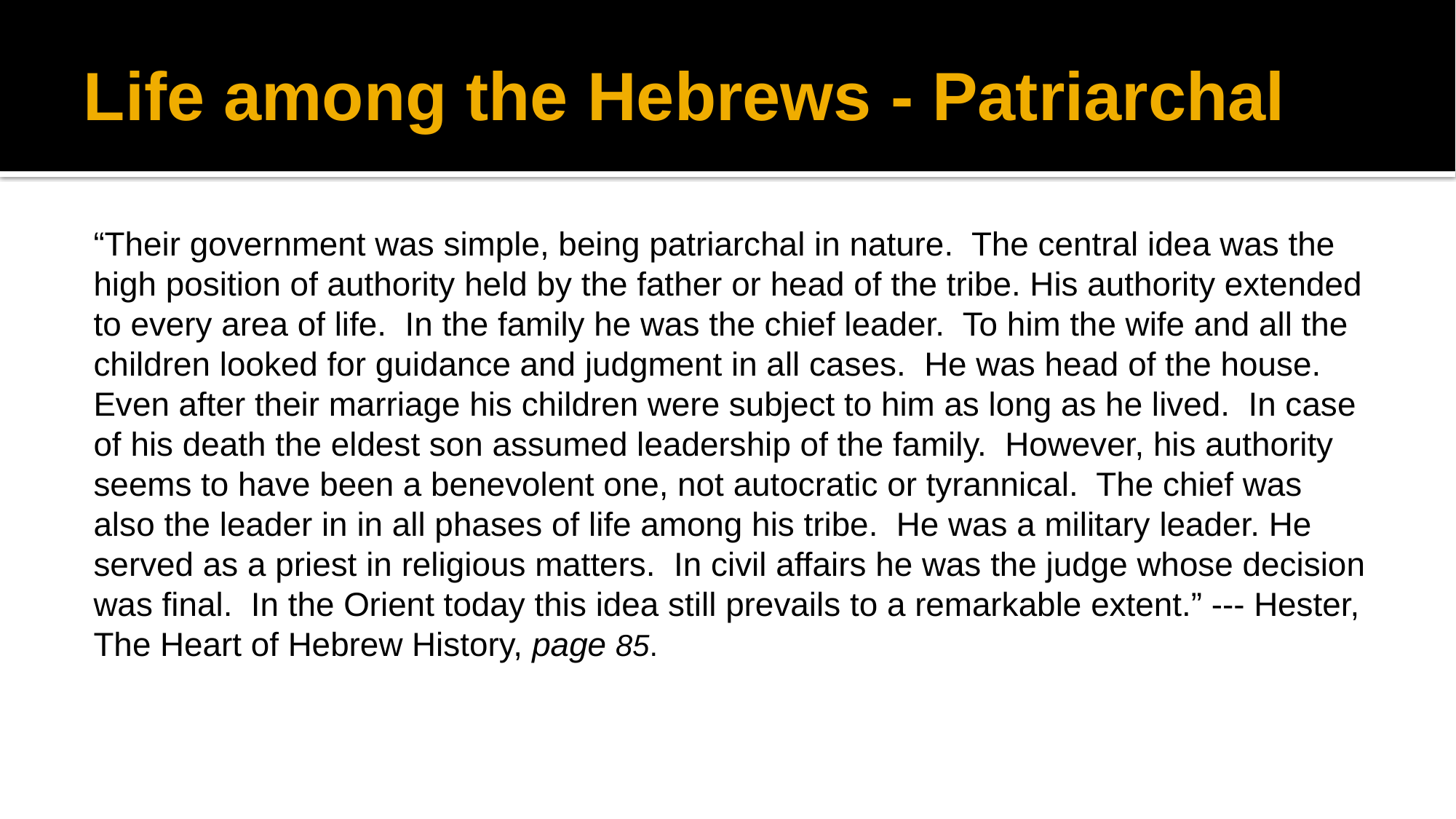

# Life among the Hebrews - Patriarchal
“Their government was simple, being patriarchal in nature.  The central idea was the high position of authority held by the father or head of the tribe. His authority extended to every area of life.  In the family he was the chief leader.  To him the wife and all the children looked for guidance and judgment in all cases.  He was head of the house.  Even after their marriage his children were subject to him as long as he lived.  In case of his death the eldest son assumed leadership of the family.  However, his authority seems to have been a benevolent one, not autocratic or tyrannical.  The chief was also the leader in in all phases of life among his tribe.  He was a military leader. He served as a priest in religious matters.  In civil affairs he was the judge whose decision was final.  In the Orient today this idea still prevails to a remarkable extent.” --- Hester, The Heart of Hebrew History, page 85.